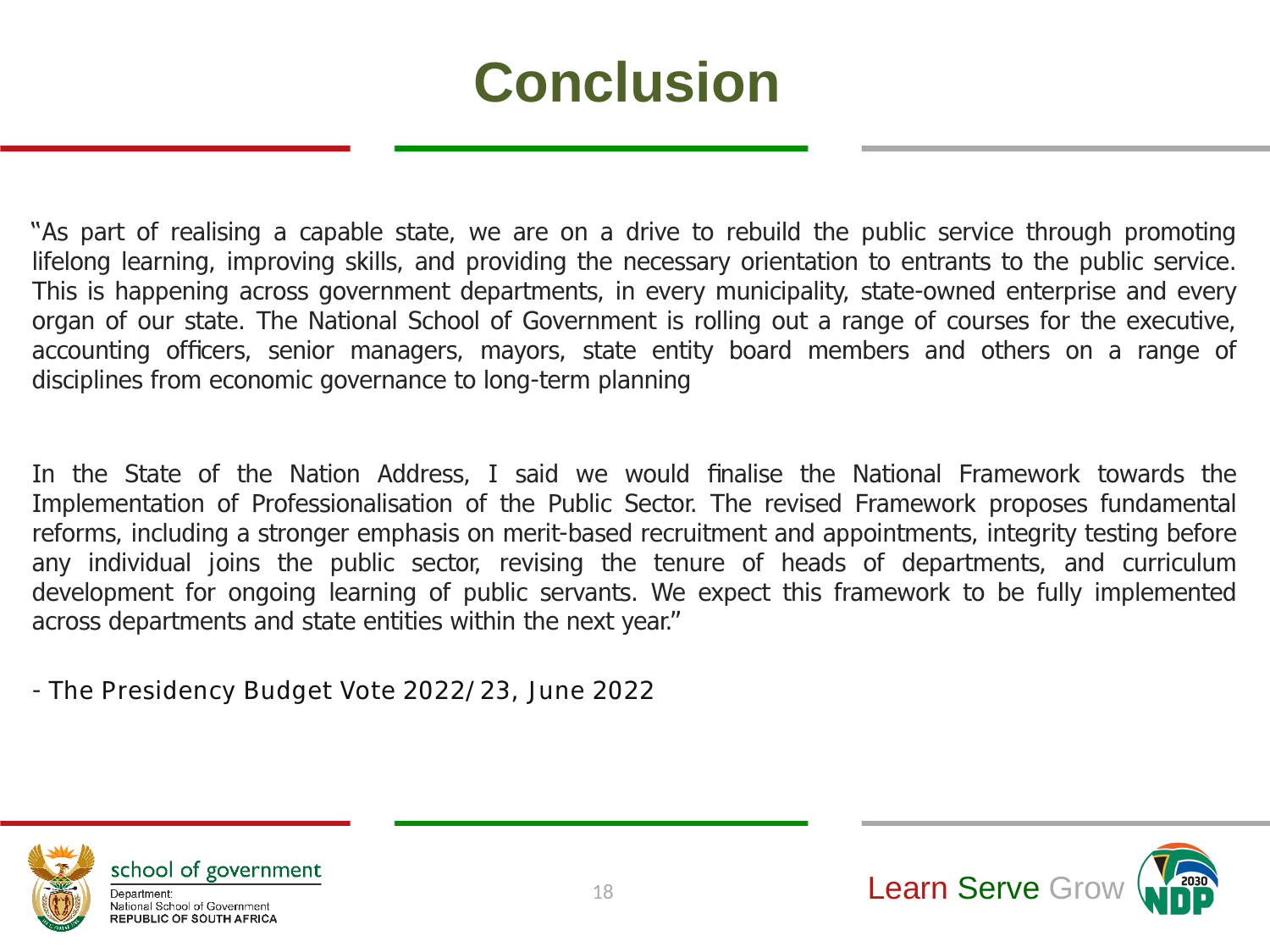

# Conclusion
“As part of realising a capable state, we are on a drive to rebuild the public service through promoting lifelong learning, improving skills, and providing the necessary orientation to entrants to the public service. This is happening across government departments, in every municipality, state-owned enterprise and every organ of our state. The National School of Government is rolling out a range of courses for the executive, accounting officers, senior managers, mayors, state entity board members and others on a range of disciplines from economic governance to long-term planning
In the State of the Nation Address, I said we would finalise the National Framework towards the Implementation of Professionalisation of the Public Sector. The revised Framework proposes fundamental reforms, including a stronger emphasis on merit-based recruitment and appointments, integrity testing before any individual joins the public sector, revising the tenure of heads of departments, and curriculum development for ongoing learning of public servants. We expect this framework to be fully implemented across departments and state entities within the next year.”

- The Presidency Budget Vote 2022/23, June 2022
18